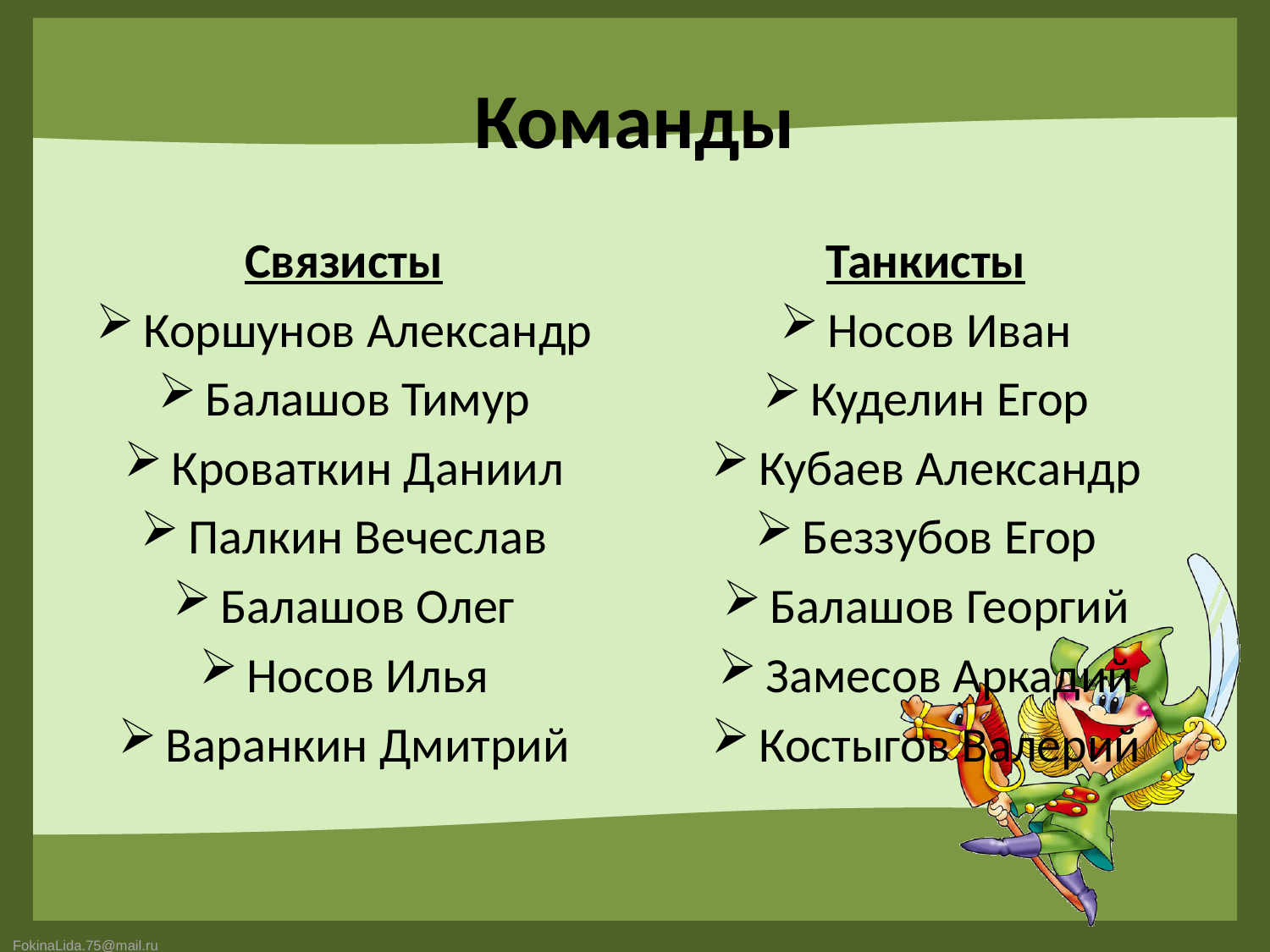

# Команды
Связисты
Коршунов Александр
Балашов Тимур
Кроваткин Даниил
Палкин Вечеслав
Балашов Олег
Носов Илья
Варанкин Дмитрий
Танкисты
Носов Иван
Куделин Егор
Кубаев Александр
Беззубов Егор
Балашов Георгий
Замесов Аркадий
Костыгов Валерий